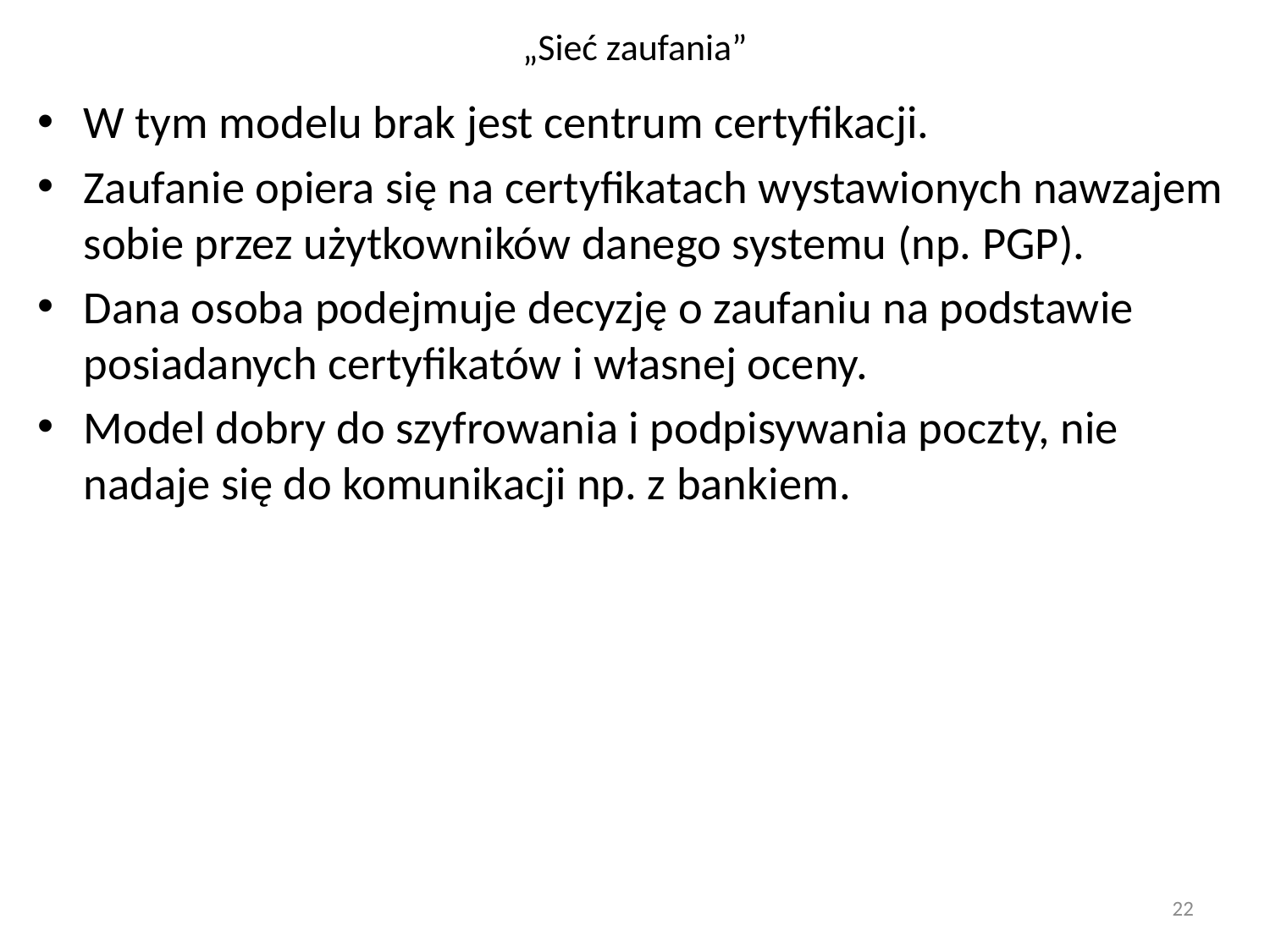

# „Sieć zaufania”
W tym modelu brak jest centrum certyfikacji.
Zaufanie opiera się na certyfikatach wystawionych nawzajem sobie przez użytkowników danego systemu (np. PGP).
Dana osoba podejmuje decyzję o zaufaniu na podstawie posiadanych certyfikatów i własnej oceny.
Model dobry do szyfrowania i podpisywania poczty, nie nadaje się do komunikacji np. z bankiem.
22